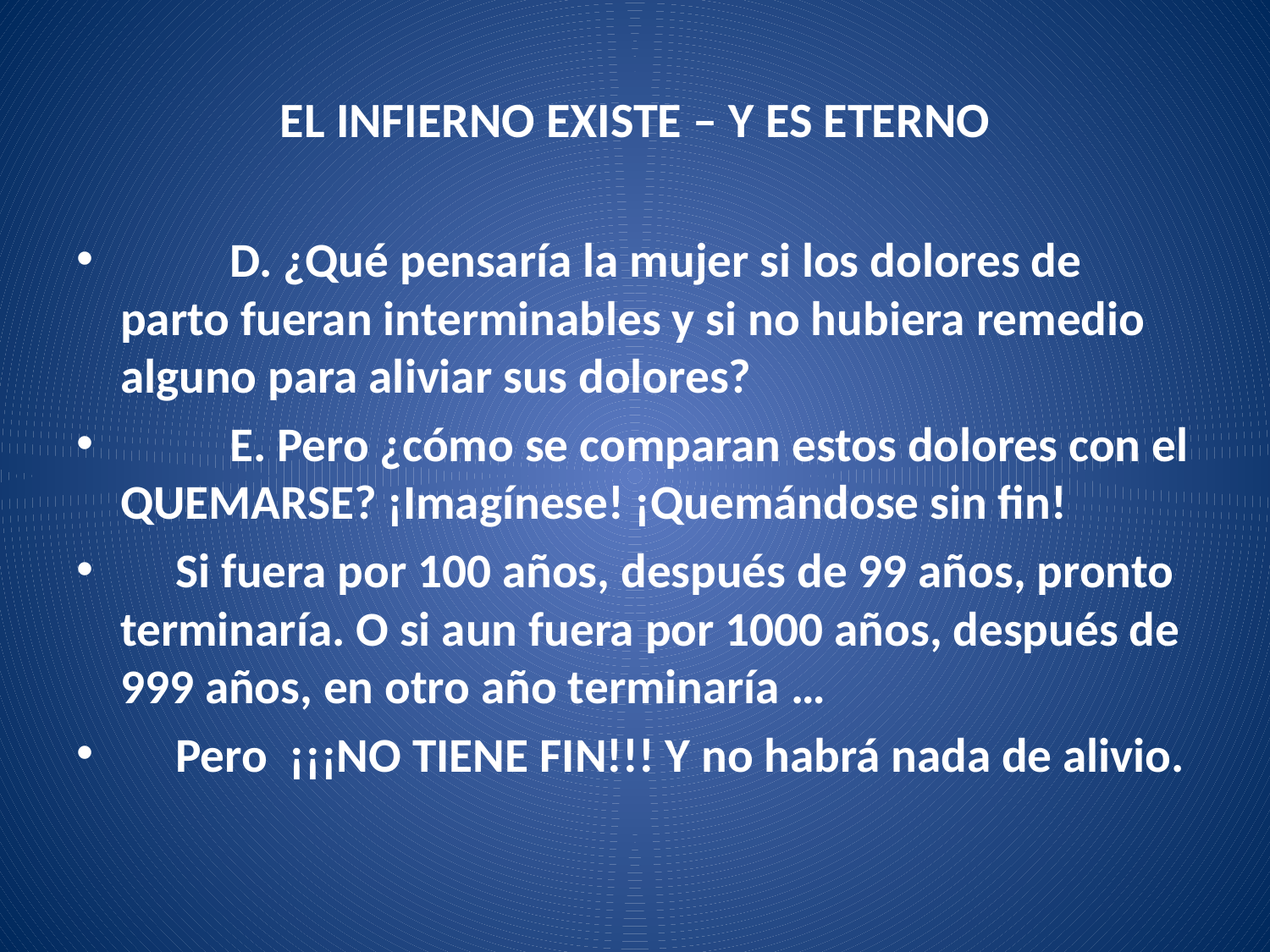

# EL INFIERNO EXISTE – Y ES ETERNO
	D. ¿Qué pensaría la mujer si los dolores de parto fueran interminables y si no hubiera remedio alguno para aliviar sus dolores?
	E. Pero ¿cómo se comparan estos dolores con el QUEMARSE? ¡Imagínese! ¡Quemándose sin fin!
     Si fuera por 100 años, después de 99 años, pronto terminaría. O si aun fuera por 1000 años, después de 999 años, en otro año terminaría …
     Pero  ¡¡¡NO TIENE FIN!!! Y no habrá nada de alivio.